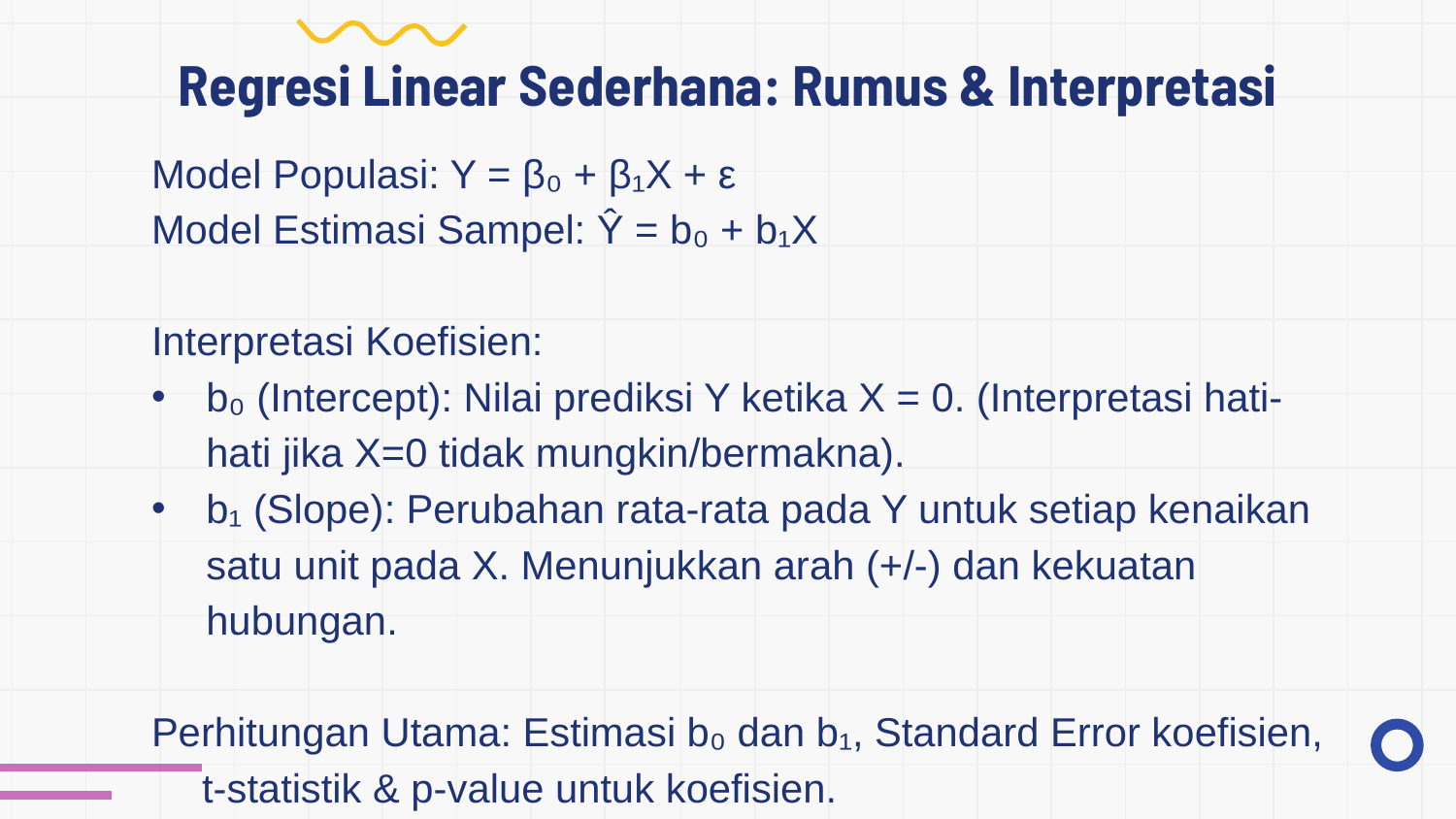

# Regresi Linear Sederhana: Rumus & Interpretasi
Model Populasi: Y = β₀ + β₁X + ε
Model Estimasi Sampel: Ŷ = b₀ + b₁X

Interpretasi Koefisien:
b₀ (Intercept): Nilai prediksi Y ketika X = 0. (Interpretasi hati-hati jika X=0 tidak mungkin/bermakna).
b₁ (Slope): Perubahan rata-rata pada Y untuk setiap kenaikan satu unit pada X. Menunjukkan arah (+/-) dan kekuatan hubungan.

Perhitungan Utama: Estimasi b₀ dan b₁, Standard Error koefisien, t-statistik & p-value untuk koefisien.